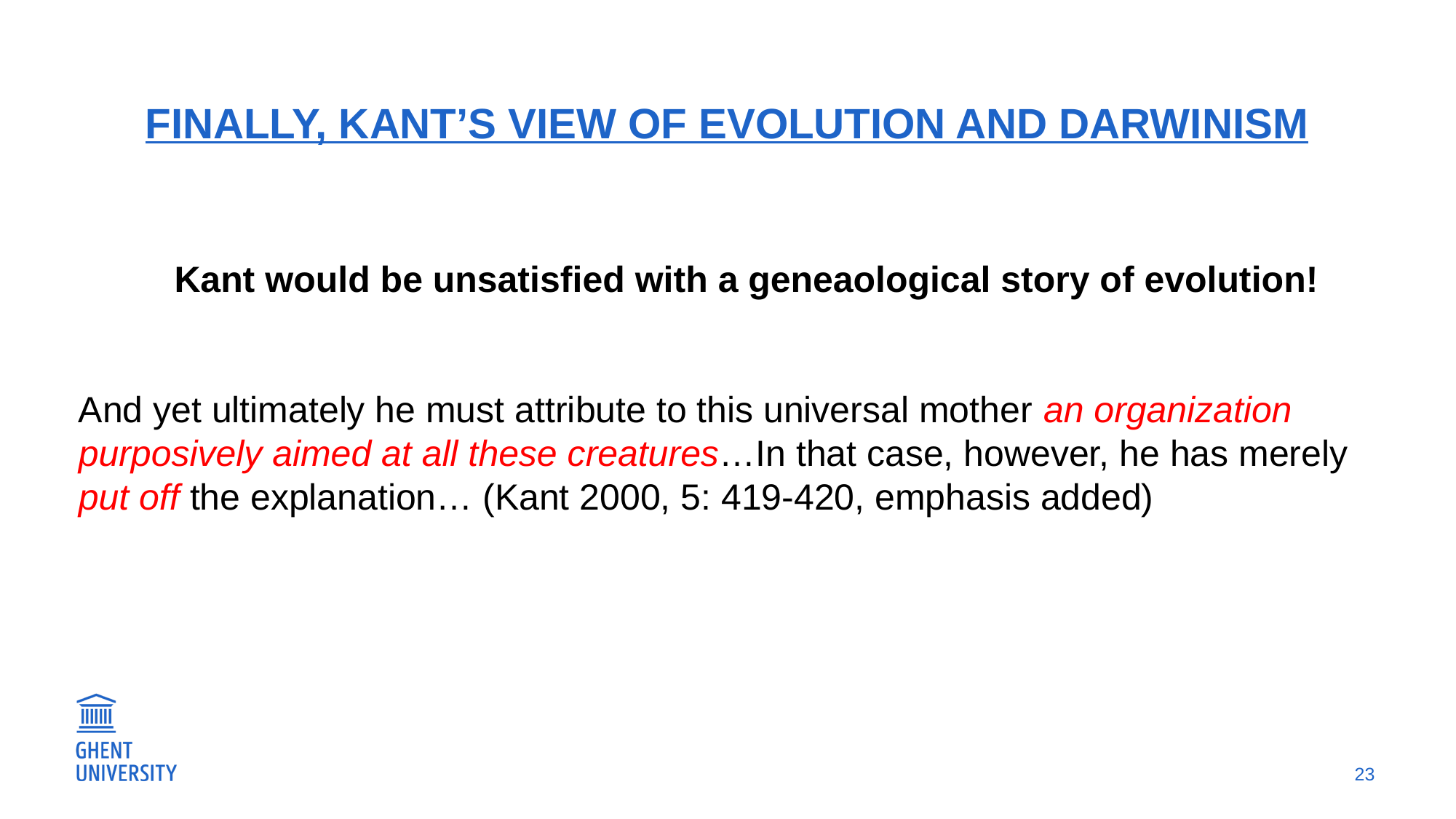

Finally, Kant’s view of evolution and Darwinism
Kant would be unsatisfied with a geneaological story of evolution!
And yet ultimately he must attribute to this universal mother an organization purposively aimed at all these creatures…In that case, however, he has merely put off the explanation… (Kant 2000, 5: 419-420, emphasis added)
23